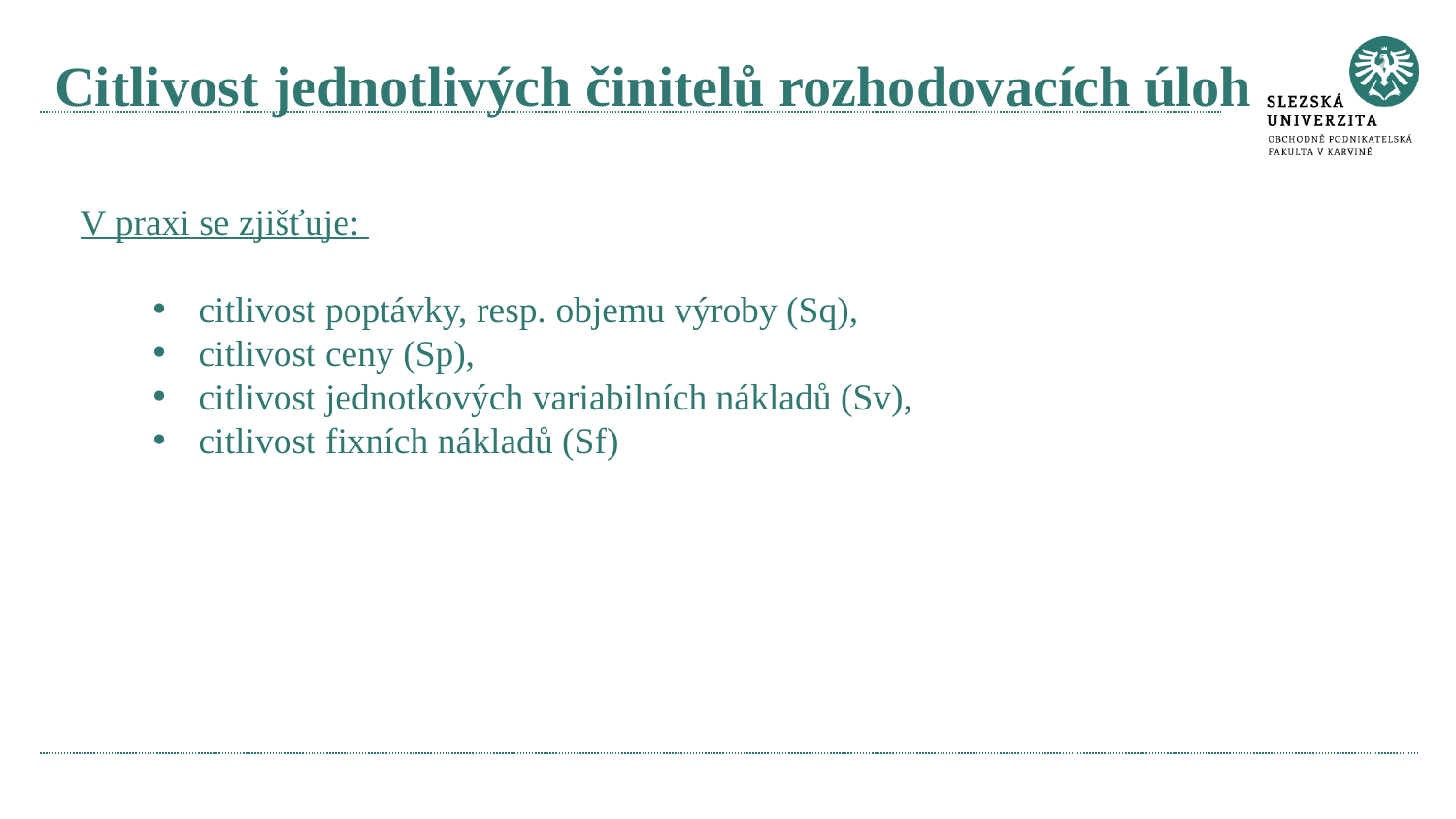

# Citlivost jednotlivých činitelů rozhodovacích úloh

V praxi se zjišťuje:

citlivost poptávky, resp. objemu výroby (Sq),
citlivost ceny (Sp),
citlivost jednotkových variabilních nákladů (Sv),
citlivost fixních nákladů (Sf)